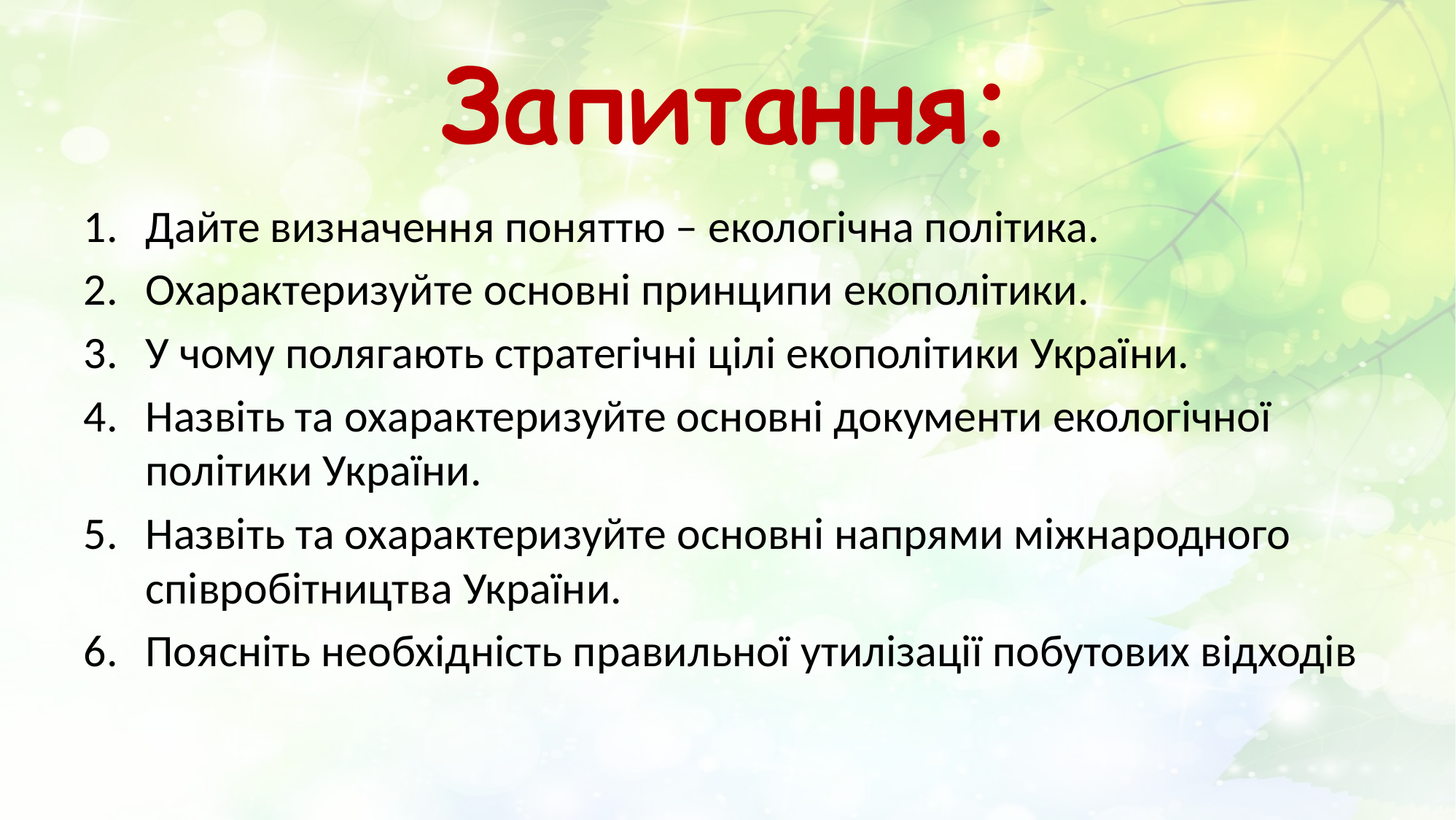

# Запитання:
Дайте визначення поняттю – екологічна політика.
Охарактеризуйте основні принципи екополітики.
У чому полягають стратегічні цілі екополітики України.
Назвіть та охарактеризуйте основні документи екологічної політики України.
Назвіть та охарактеризуйте основні напрями міжнародного співробітництва України.
Поясніть необхідність правильної утилізації побутових відходів